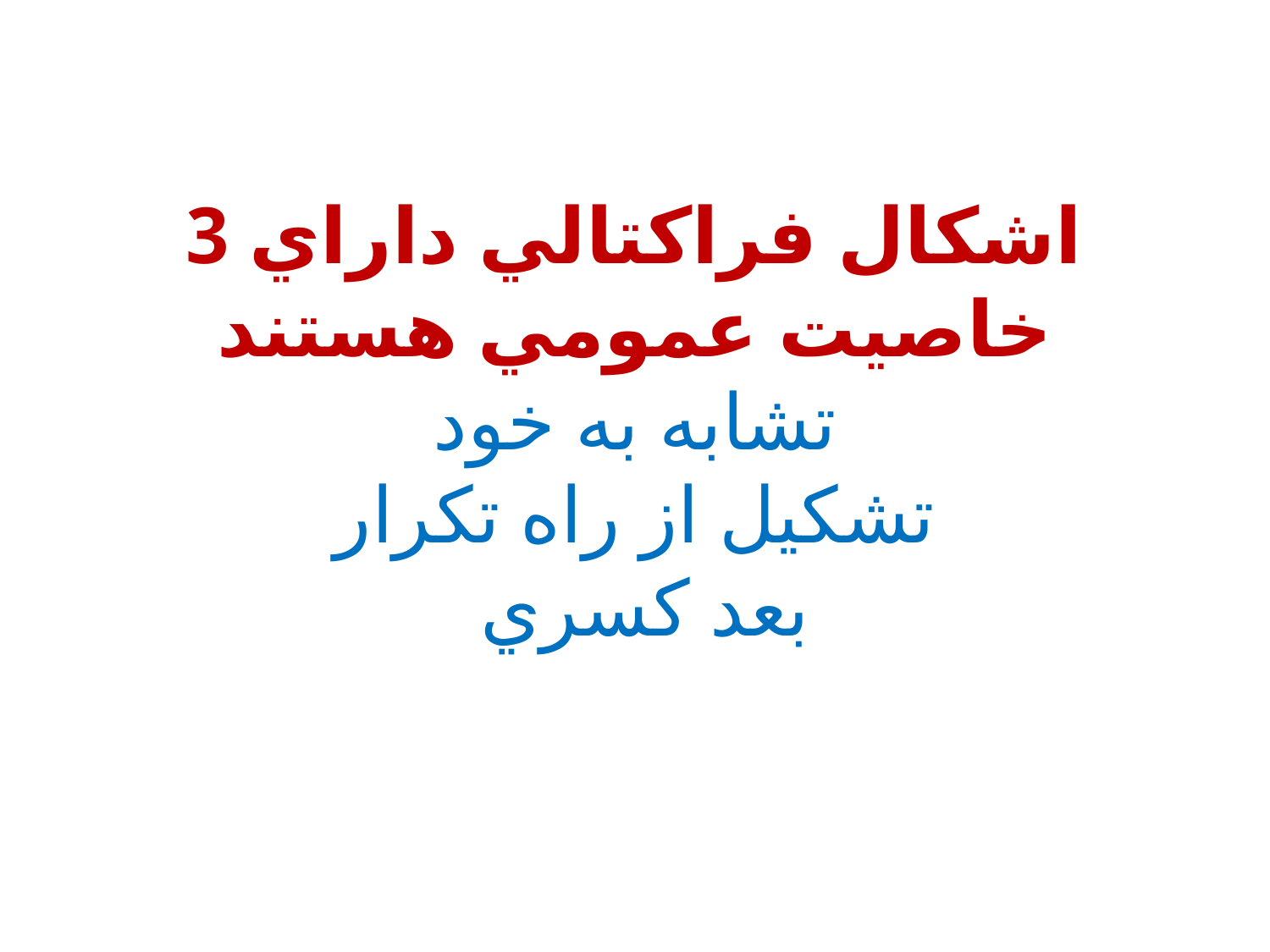

# اشكال فراكتالي داراي 3 خاصيت عمومي هستند تشابه به خود تشكيل از راه تكرار بعد كسري